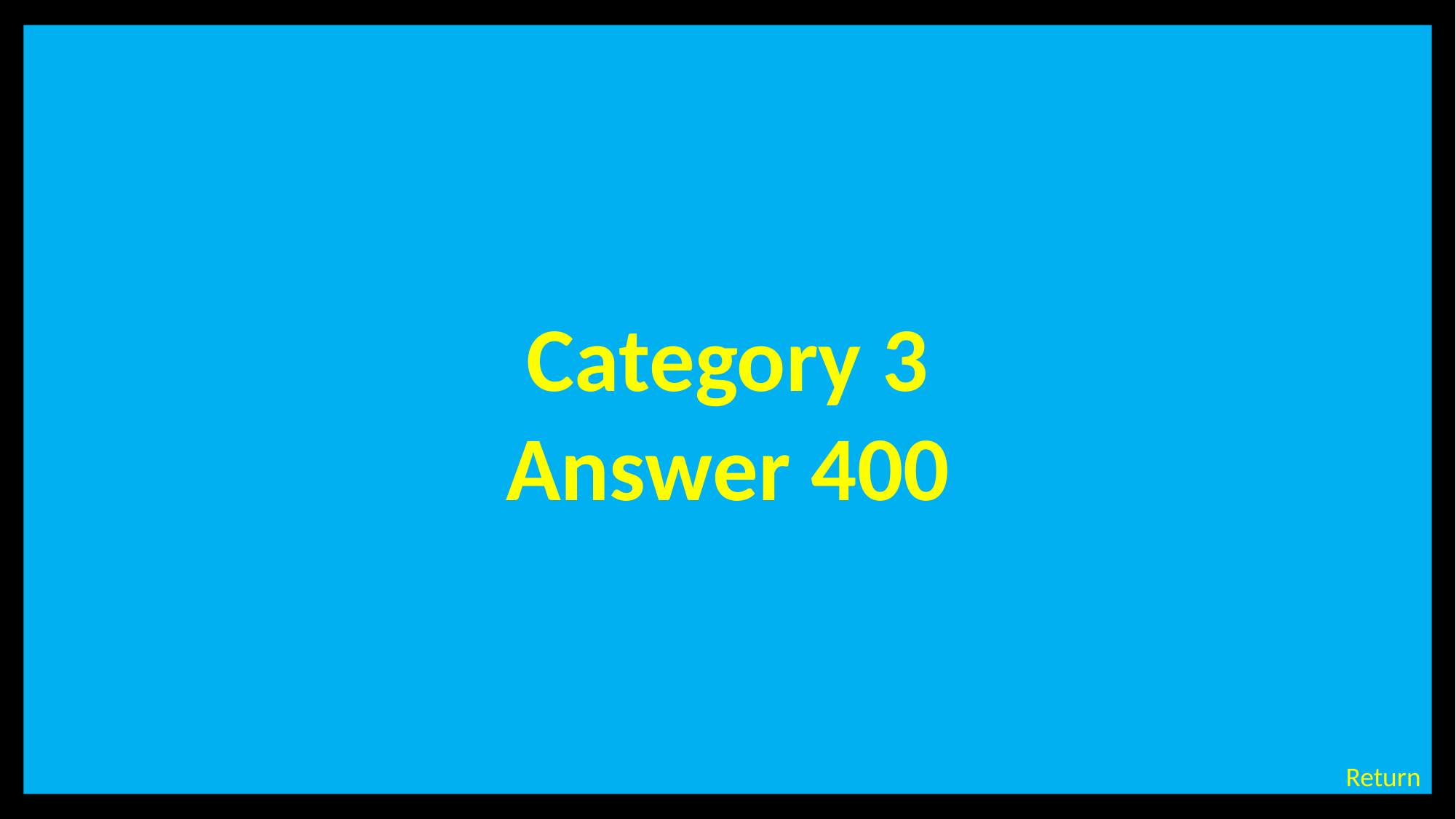

Category 3
Answer 400
# Category 3 – 400 Points - Answer
Return